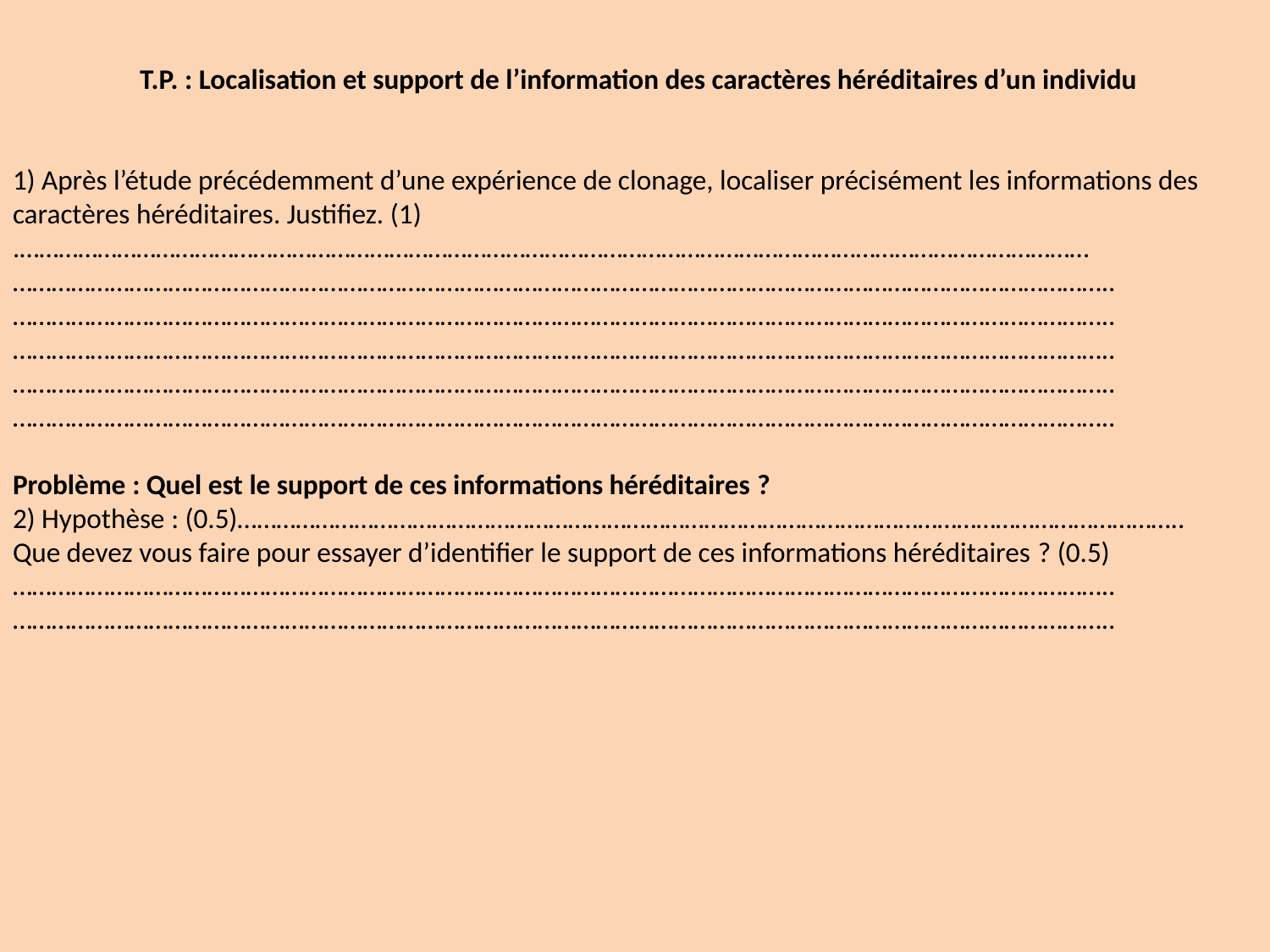

# T.P. : Localisation et support de l’information des caractères héréditaires d’un individu   1) Après l’étude précédemment d’une expérience de clonage, localiser précisément les informations des caractères héréditaires. Justifiez. (1) .………………………………………………………………………………………………………………………………………………… …………………………………………………………………………………………………………………………………………………….. …………………………………………………………………………………………………………………………………………………….. …………………………………………………………………………………………………………………………………………………….. …………………………………………………………………………………………………………………………………………………….. ……………………………………………………………………………………………………………………………………………………..   Problème : Quel est le support de ces informations héréditaires ? 2) Hypothèse : (0.5)……………………………………………………………………………………………………………………………….. Que devez vous faire pour essayer d’identifier le support de ces informations héréditaires ? (0.5) …………………………………………………………………………………………………………………………………………………….. ……………………………………………………………………………………………………………………………………………………..